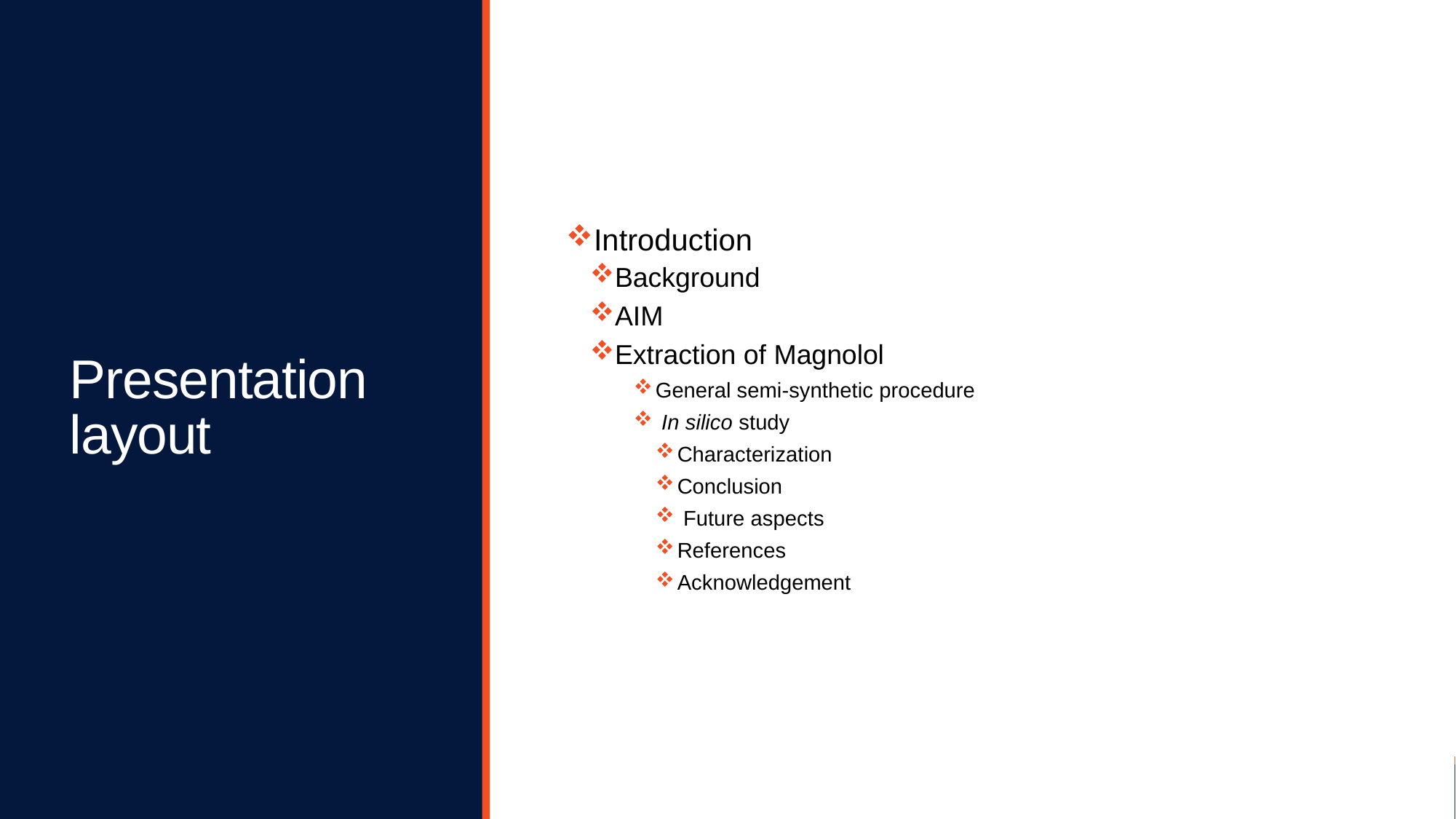

# Presentation layout
Introduction
Background
AIM
Extraction of Magnolol
General semi-synthetic procedure
 In silico study
Characterization
Conclusion
 Future aspects
References
Acknowledgement